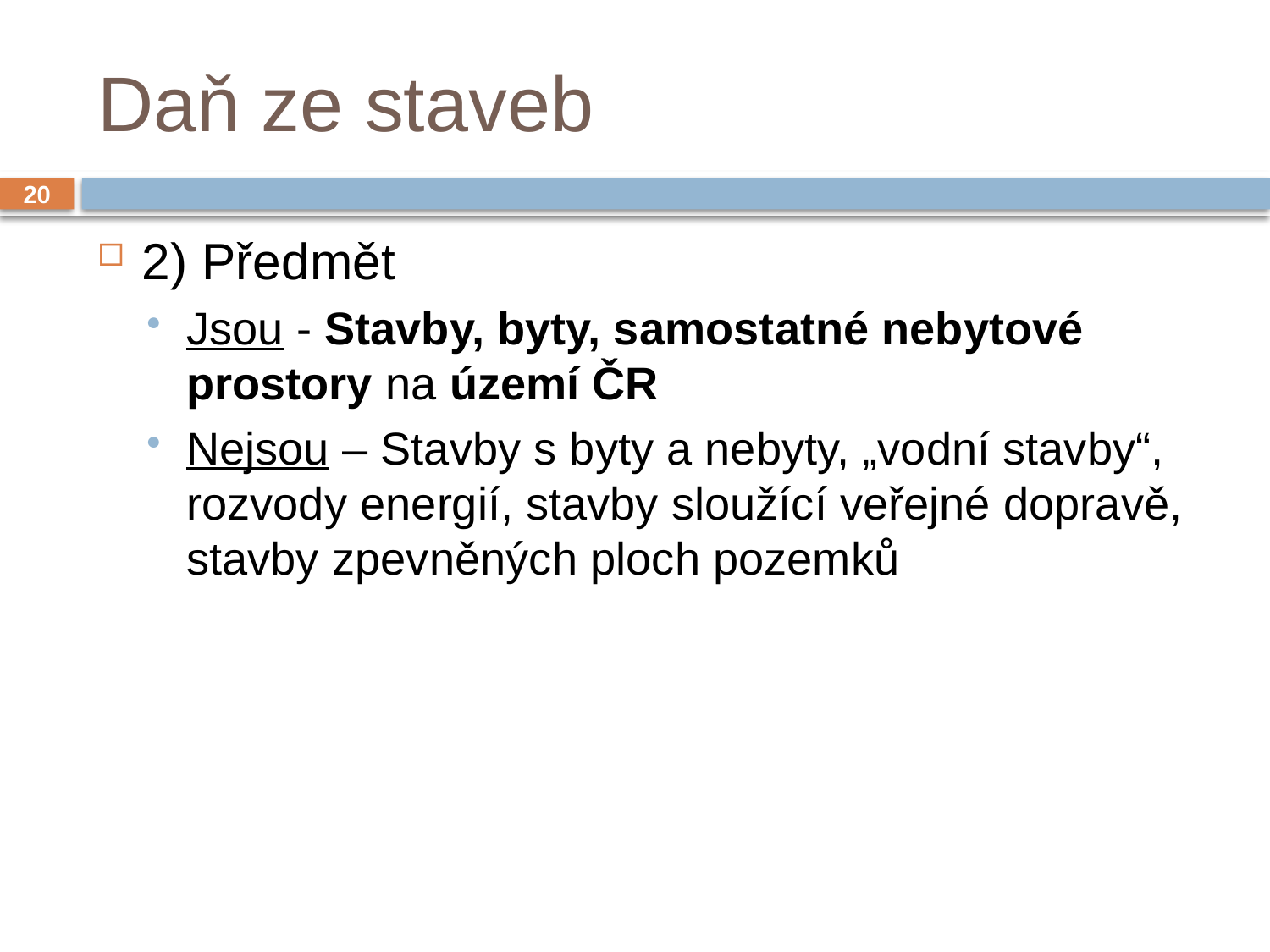

# Daň ze staveb
20
2) Předmět
Jsou - Stavby, byty, samostatné nebytové prostory na území ČR
Nejsou – Stavby s byty a nebyty, „vodní stavby“, rozvody energií, stavby sloužící veřejné dopravě, stavby zpevněných ploch pozemků